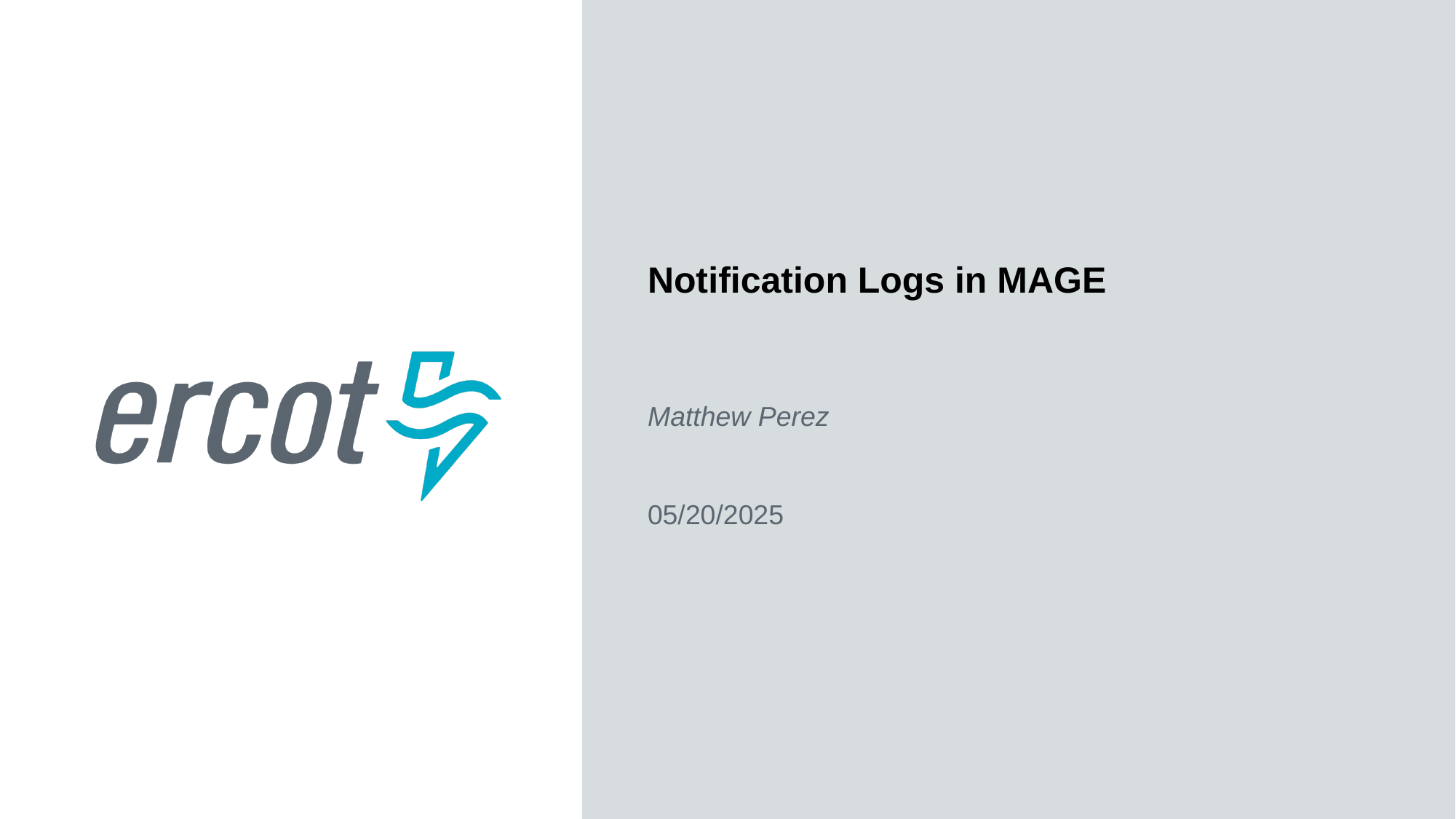

Notification Logs in MAGE

Matthew Perez

05/20/2025